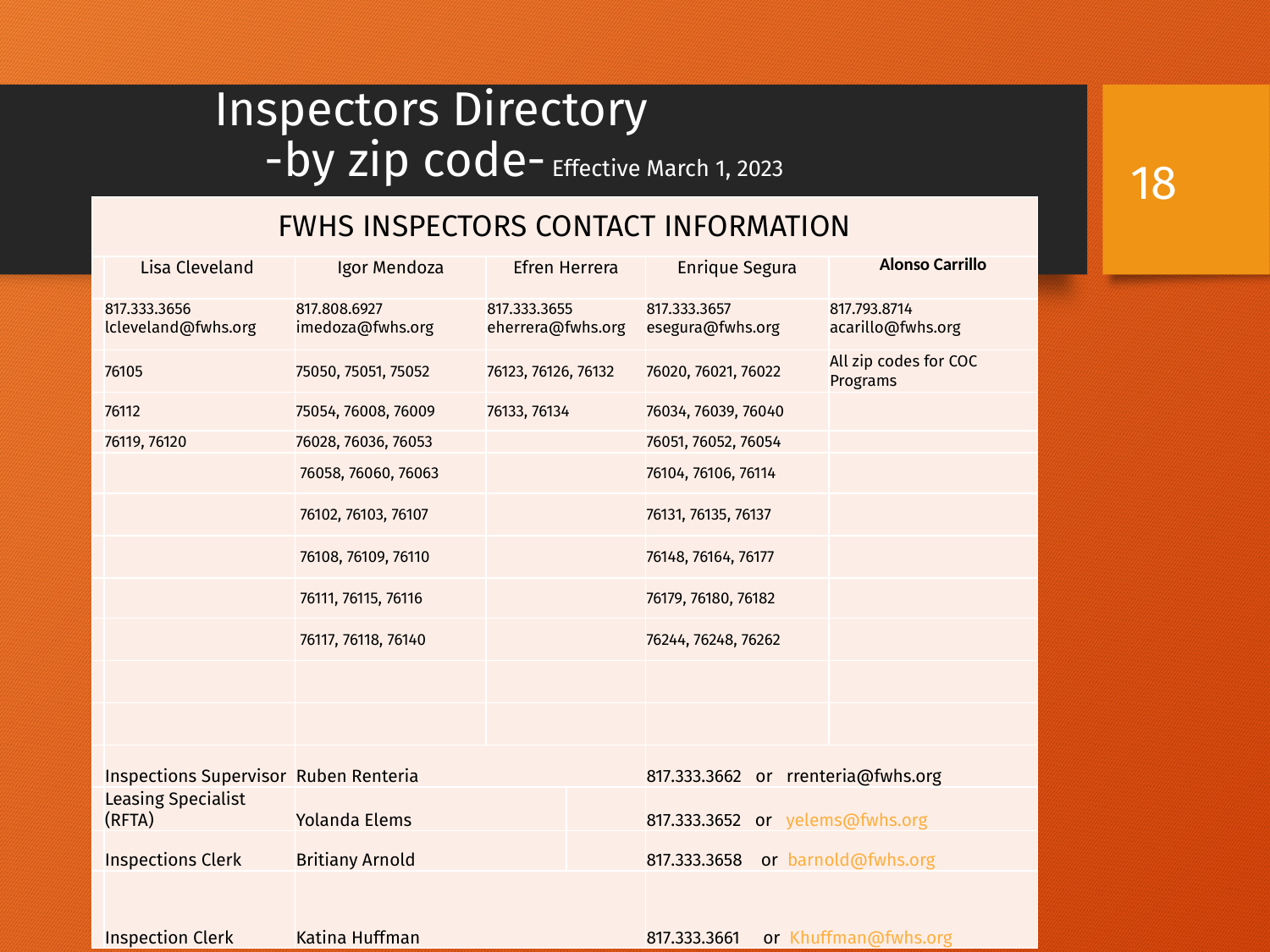

# Inspectors Directory               -by zip code- Effective March 1, 2023
18
| FWHS INSPECTORS CONTACT INFORMATION |  |  |  |  |  |  |
| --- | --- | --- | --- | --- | --- | --- |
|  | Lisa Cleveland | Igor Mendoza | Efren Herrera |  | Enrique Segura | Alonso Carrillo |
|  | 817.333.3656 lcleveland@fwhs.org | 817.808.6927  imedoza@fwhs.org | 817.333.3655 eherrera@fwhs.org |  | 817.333.3657 esegura@fwhs.org | 817.793.8714 acarillo@fwhs.org |
|  | 76105 | 75050, 75051, 75052 | 76123, 76126, 76132 |  | 76020, 76021, 76022 | All zip codes for COC Programs |
|  | 76112 | 75054, 76008, 76009 | 76133, 76134 |  | 76034, 76039, 76040 |  |
|  | 76119, 76120 | 76028, 76036, 76053 |  |  | 76051, 76052, 76054 |  |
|  |  | 76058, 76060, 76063 |  |  | 76104, 76106, 76114 |  |
|  |  | 76102, 76103, 76107 |  |  | 76131, 76135, 76137 |  |
|  |  | 76108, 76109, 76110 |  |  | 76148, 76164, 76177 |  |
|  |  | 76111, 76115, 76116 |  |  | 76179, 76180, 76182 |  |
|  |  | 76117, 76118, 76140 |  |  | 76244, 76248, 76262 |  |
|  |  |  |  |  |  |  |
|  |  |  |  |  |  |  |
|  | Inspections Supervisor | Ruben Renteria |  |  | 817.333.3662   or   rrenteria@fwhs.org |  |
|  | Leasing Specialist (RFTA) | Yolanda Elems |  |  | 817.333.3652   or   yelems@fwhs.org |  |
|  | Inspections Clerk | Britiany Arnold |  |  | 817.333.3658    or  barnold@fwhs.org |  |
|  | Inspection Clerk | Katina Huffman |  |  | 817.333.3661     or  Khuffman@fwhs.org |  |